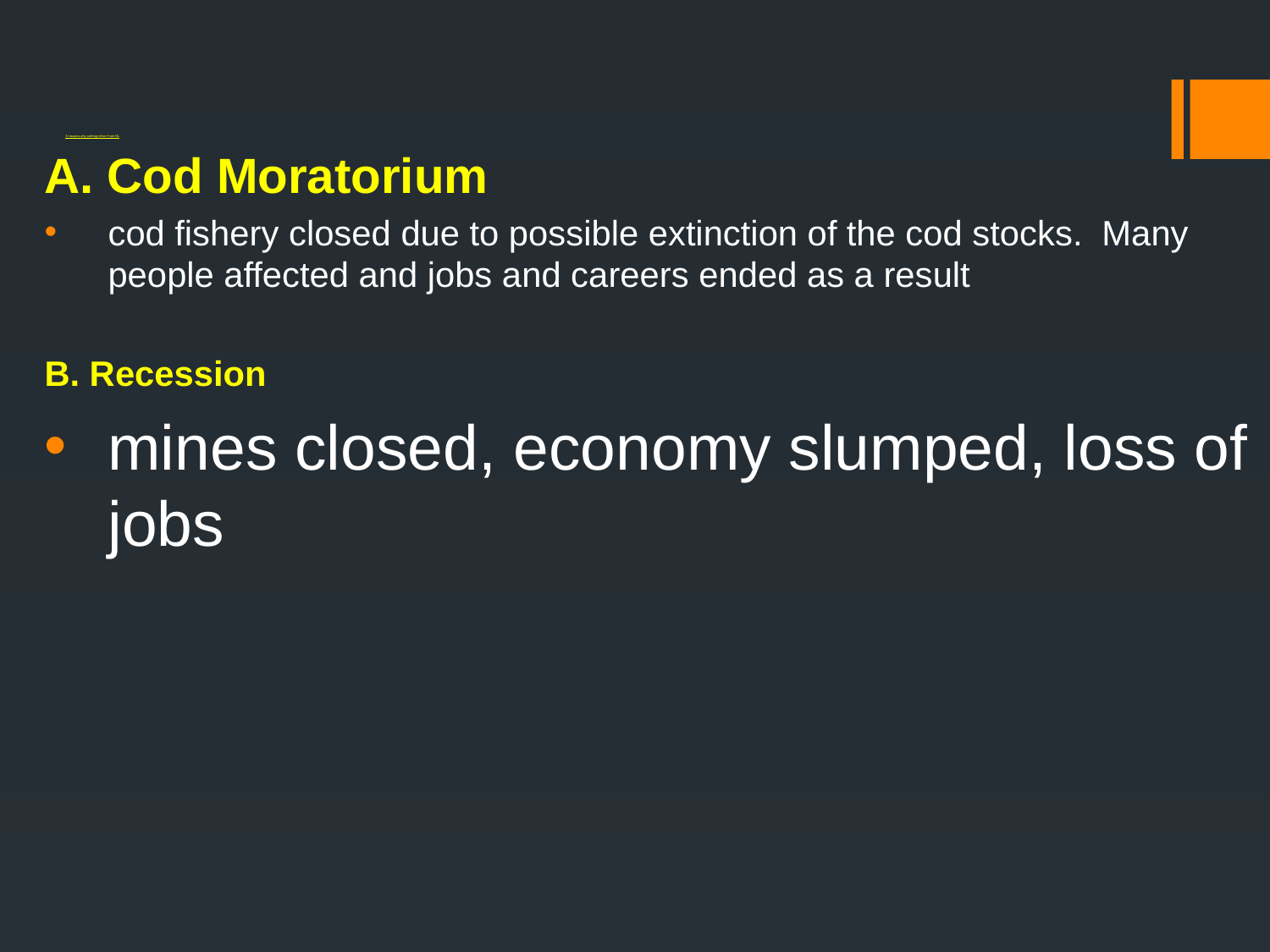

# 3 reasons why outmigration from NL :
A. Cod Moratorium
cod fishery closed due to possible extinction of the cod stocks.  Many people affected and jobs and careers ended as a result

B. Recession
mines closed, economy slumped, loss of jobs